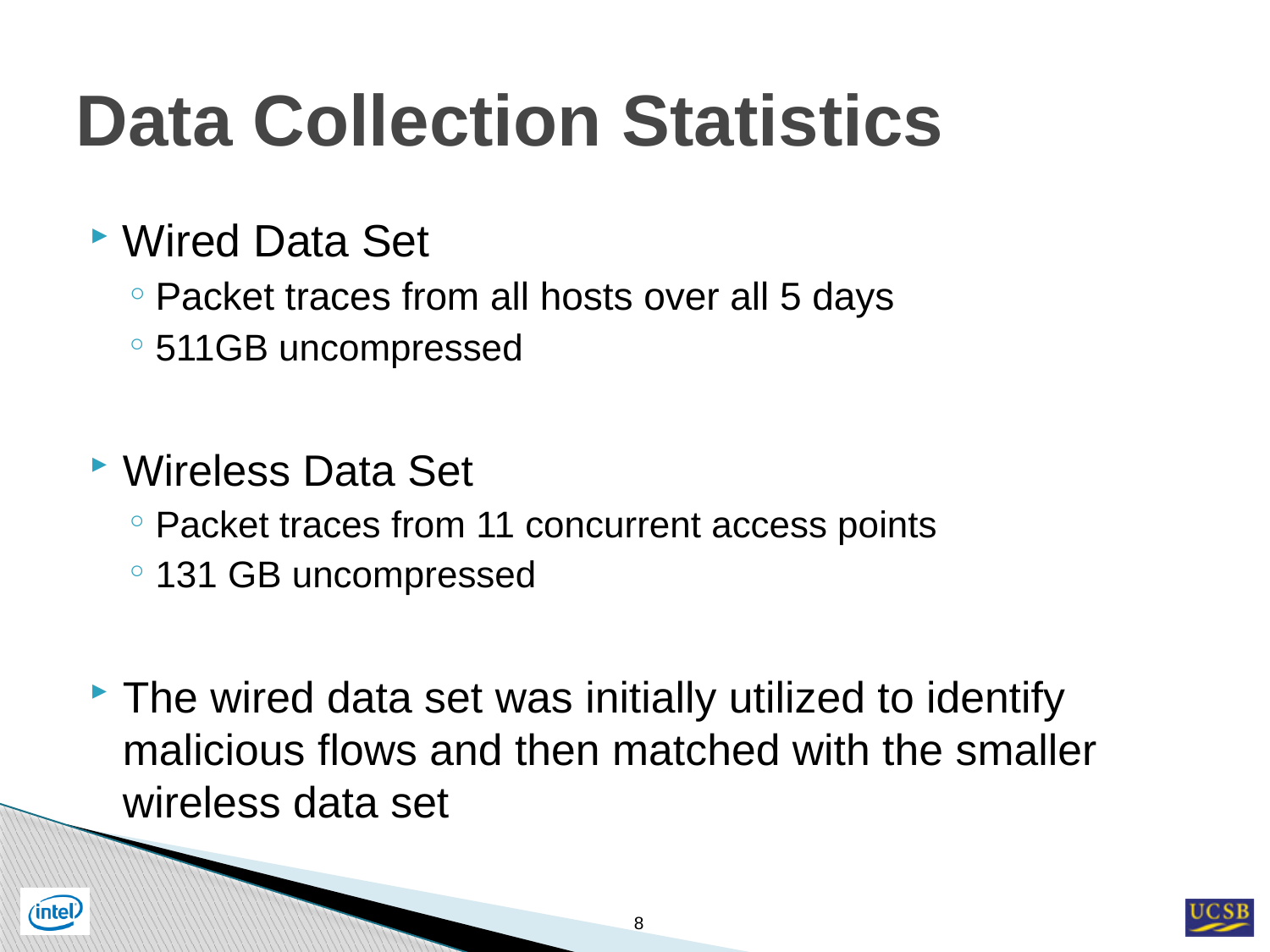

# Data Collection Statistics
Wired Data Set
Packet traces from all hosts over all 5 days
511GB uncompressed

Wireless Data Set
Packet traces from 11 concurrent access points
131 GB uncompressed

The wired data set was initially utilized to identify malicious flows and then matched with the smaller wireless data set

8